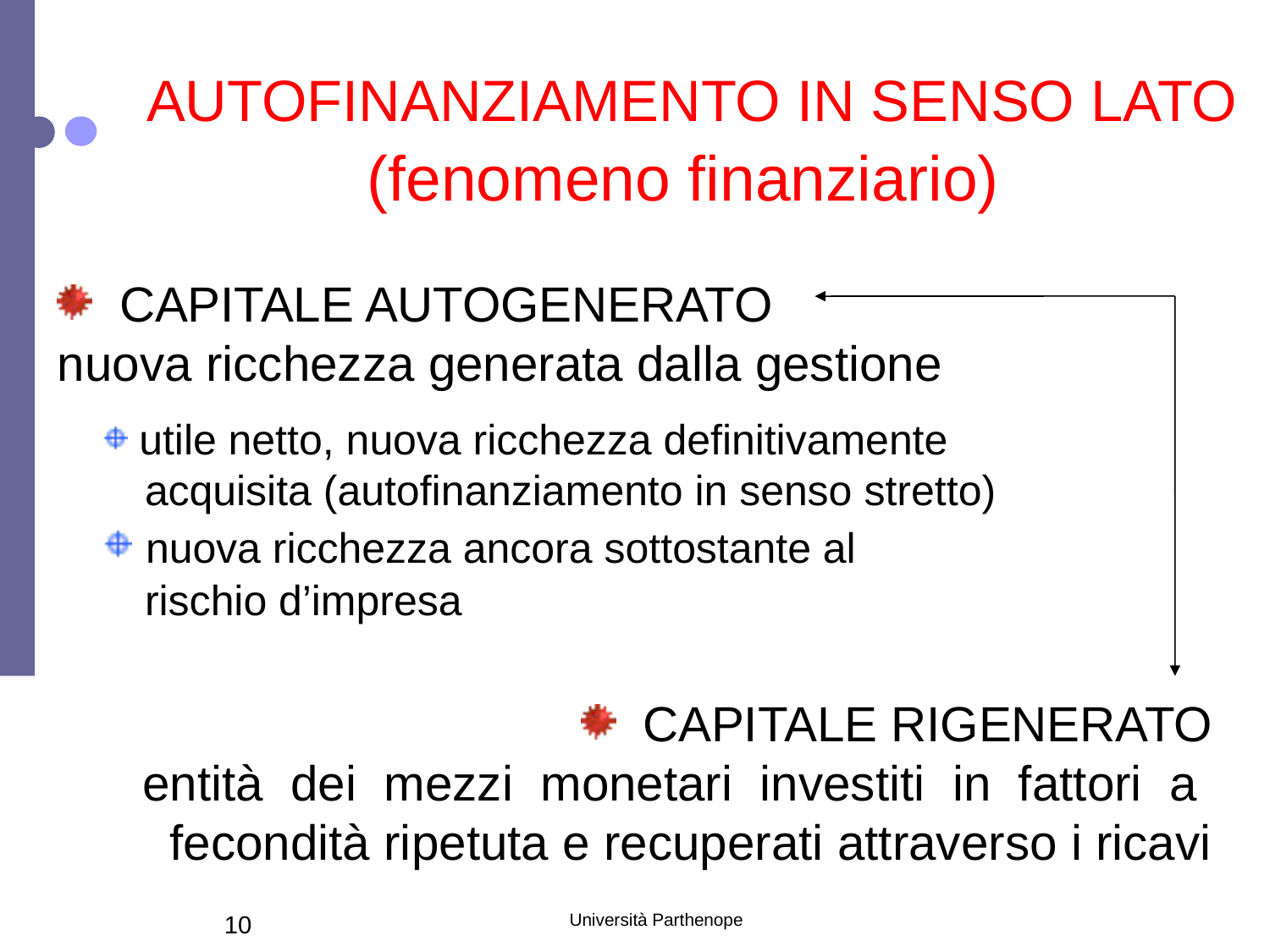

# AUTOFINANZIAMENTO IN SENSO LATO (fenomeno finanziario)
  CAPITALE AUTOGENERATO
nuova ricchezza generata dalla gestione

 utile netto, nuova ricchezza definitivamente
    acquisita (autofinanziamento in senso stretto)
 nuova ricchezza ancora sottostante al
    rischio d’impresa
  CAPITALE RIGENERATO
entità  dei  mezzi  monetari  investiti  in  fattori  a
fecondità ripetuta e recuperati attraverso i ricavi

10
Università Parthenope